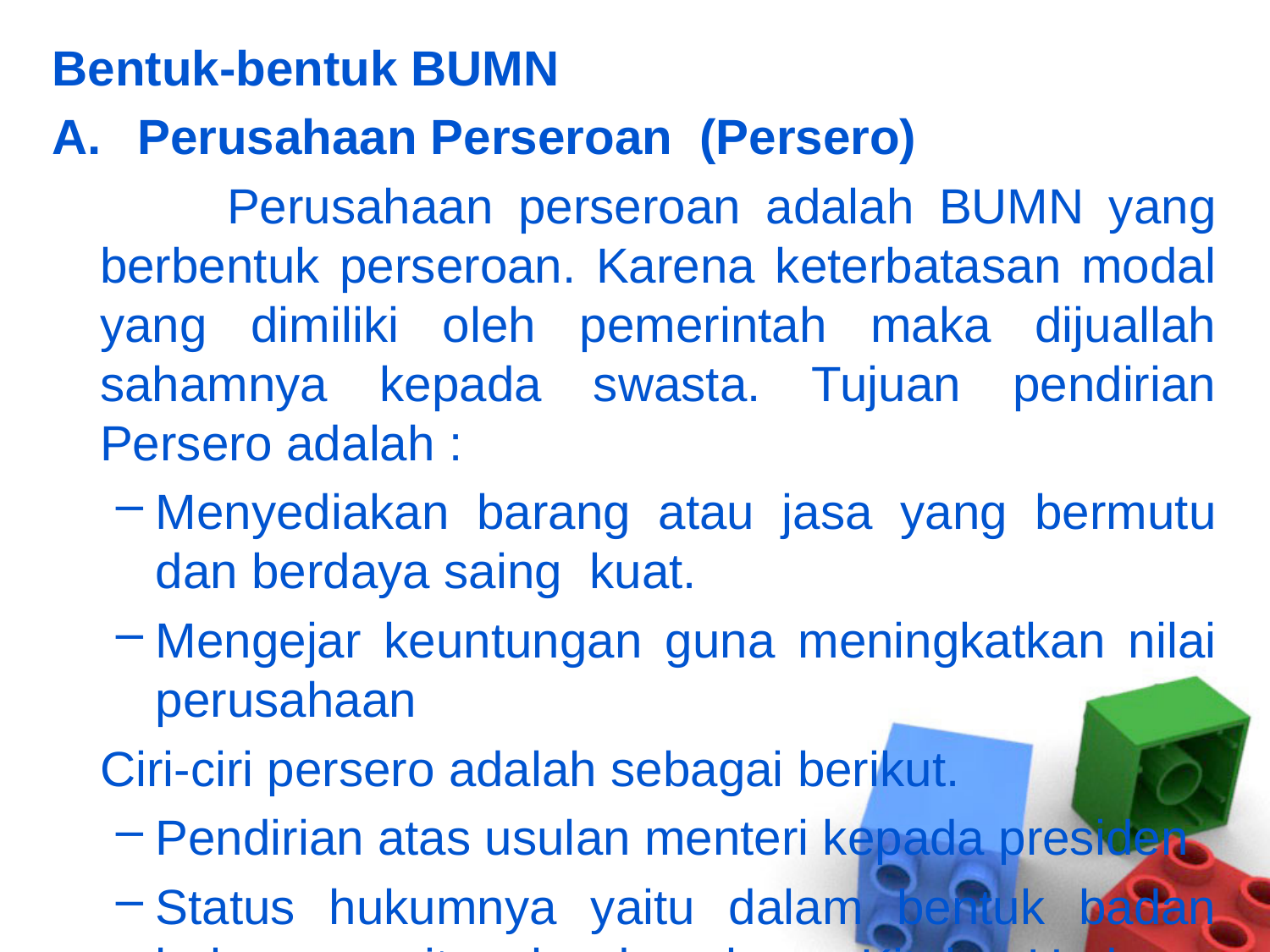

Bentuk-bentuk BUMN
 Perusahaan Perseroan  (Persero)
		Perusahaan perseroan adalah BUMN yang berbentuk perseroan. Karena keterbatasan modal yang dimiliki oleh pemerintah maka dijuallah sahamnya kepada swasta. Tujuan pendirian Persero adalah :
Menyediakan barang atau jasa yang bermutu dan berdaya saing  kuat.
Mengejar keuntungan guna meningkatkan nilai perusahaan
	Ciri-ciri persero adalah sebagai berikut.
Pendirian atas usulan menteri kepada presiden
Status hukumnya yaitu dalam bentuk badan hukum, yaitu berdasarkan Kitab Undang-Undang Hukum Dagang (KUHD) dan peraturan pemerintah (PP) pendirian usaha